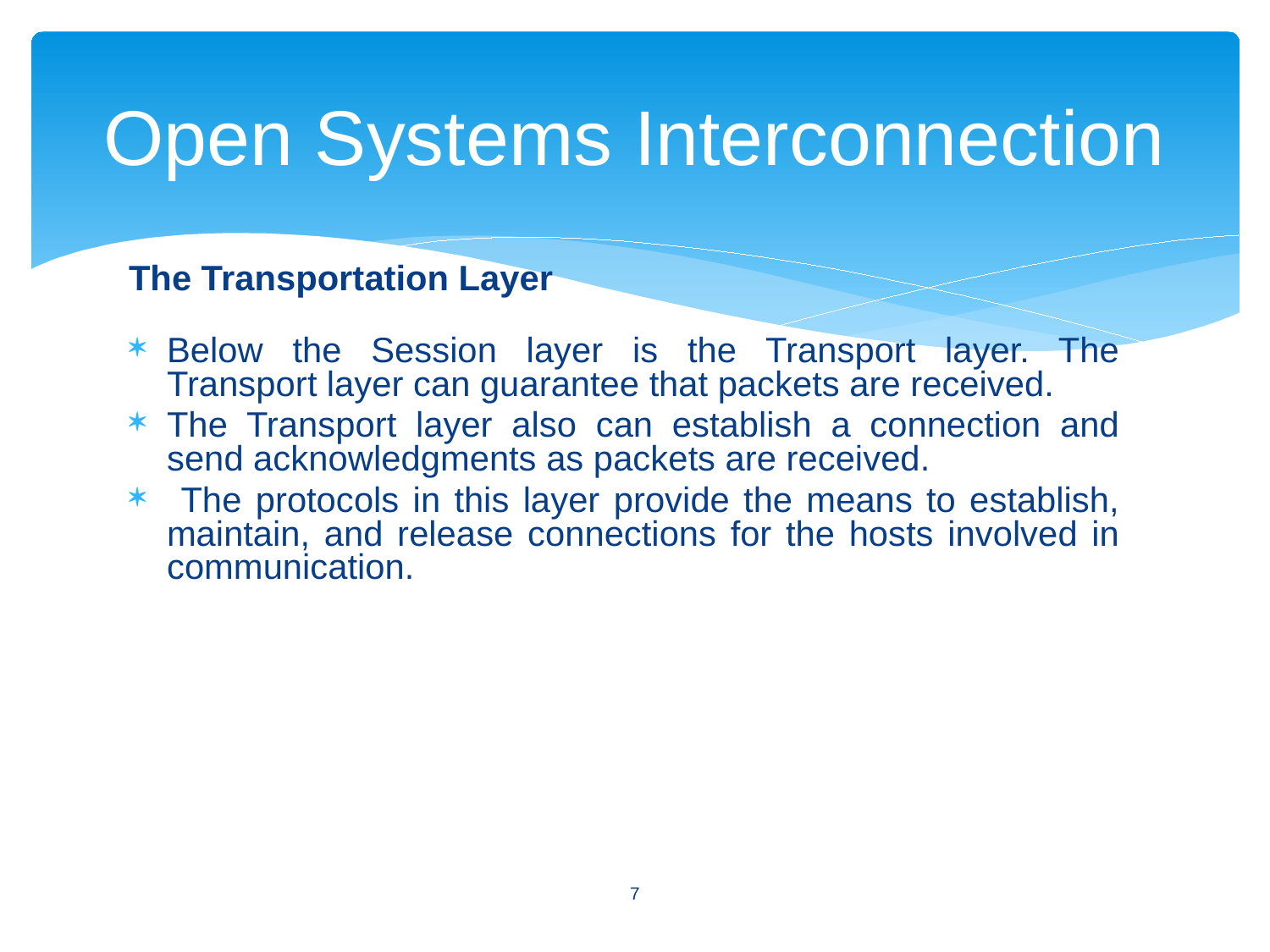

# Open Systems Interconnection

The Transportation Layer

Below the Session layer is the Transport layer. The Transport layer can guarantee that packets are received.
The Transport layer also can establish a connection and send acknowledgments as packets are received.
 The protocols in this layer provide the means to establish, maintain, and release connections for the hosts involved in communication.

7